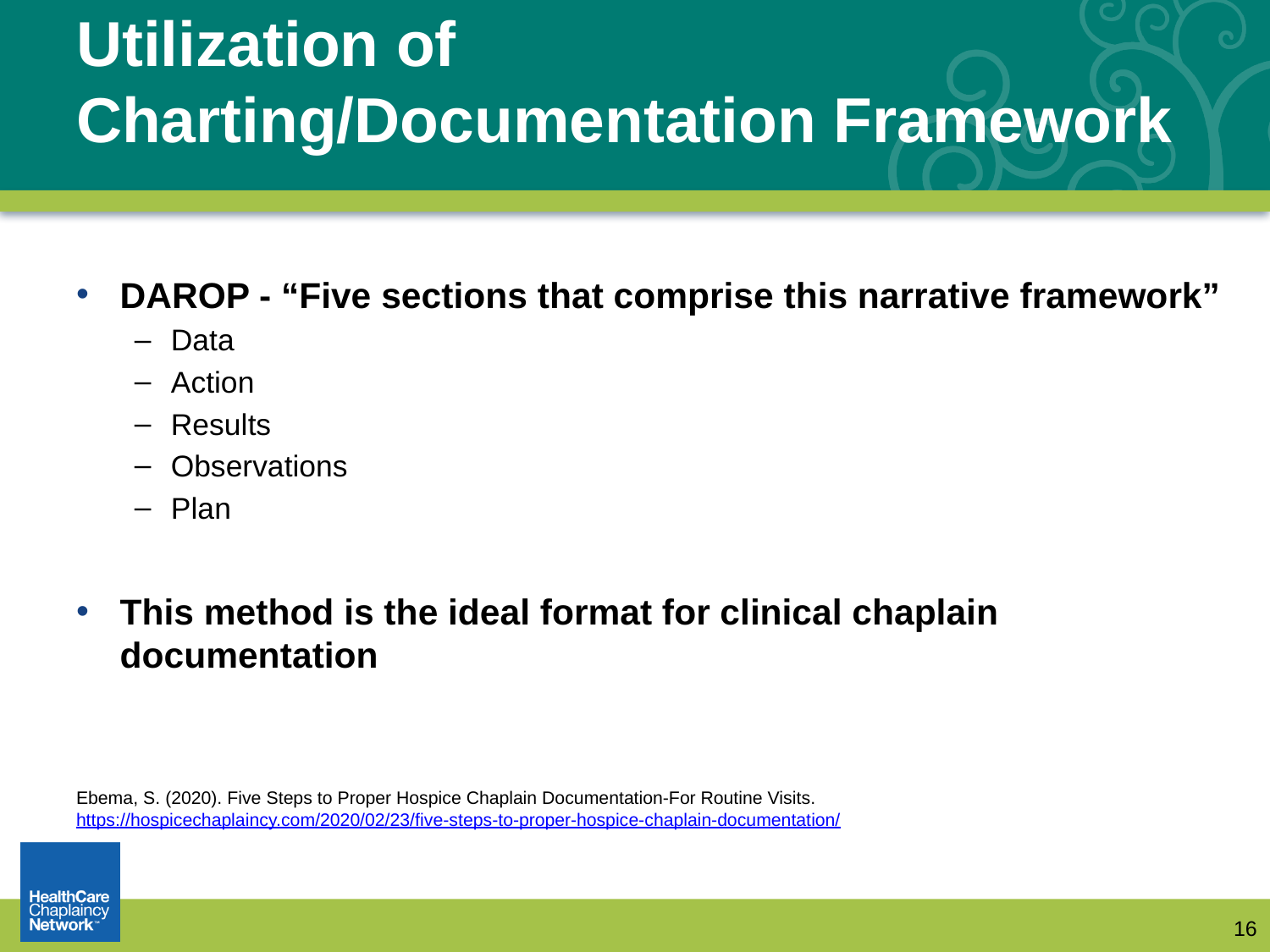

# Utilization of Charting/Documentation Framework
DAROP - “Five sections that comprise this narrative framework”
Data
Action
Results
Observations
Plan

This method is the ideal format for clinical chaplain documentation

Ebema, S. (2020). Five Steps to Proper Hospice Chaplain Documentation-For Routine Visits. https://hospicechaplaincy.com/2020/02/23/five-steps-to-proper-hospice-chaplain-documentation/